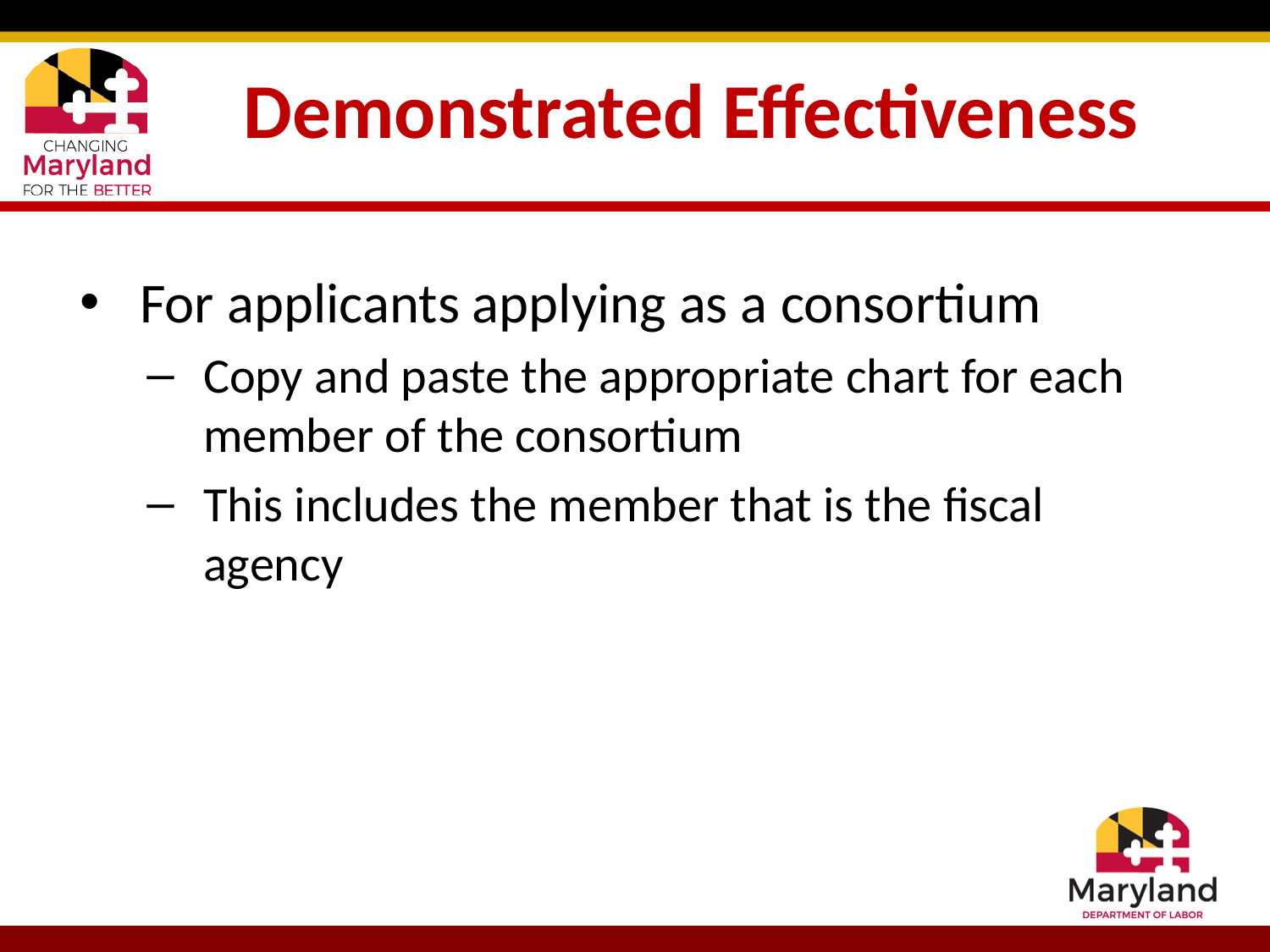

# Demonstrated Effectiveness
For applicants applying as a consortium
Copy and paste the appropriate chart for each member of the consortium
This includes the member that is the fiscal agency